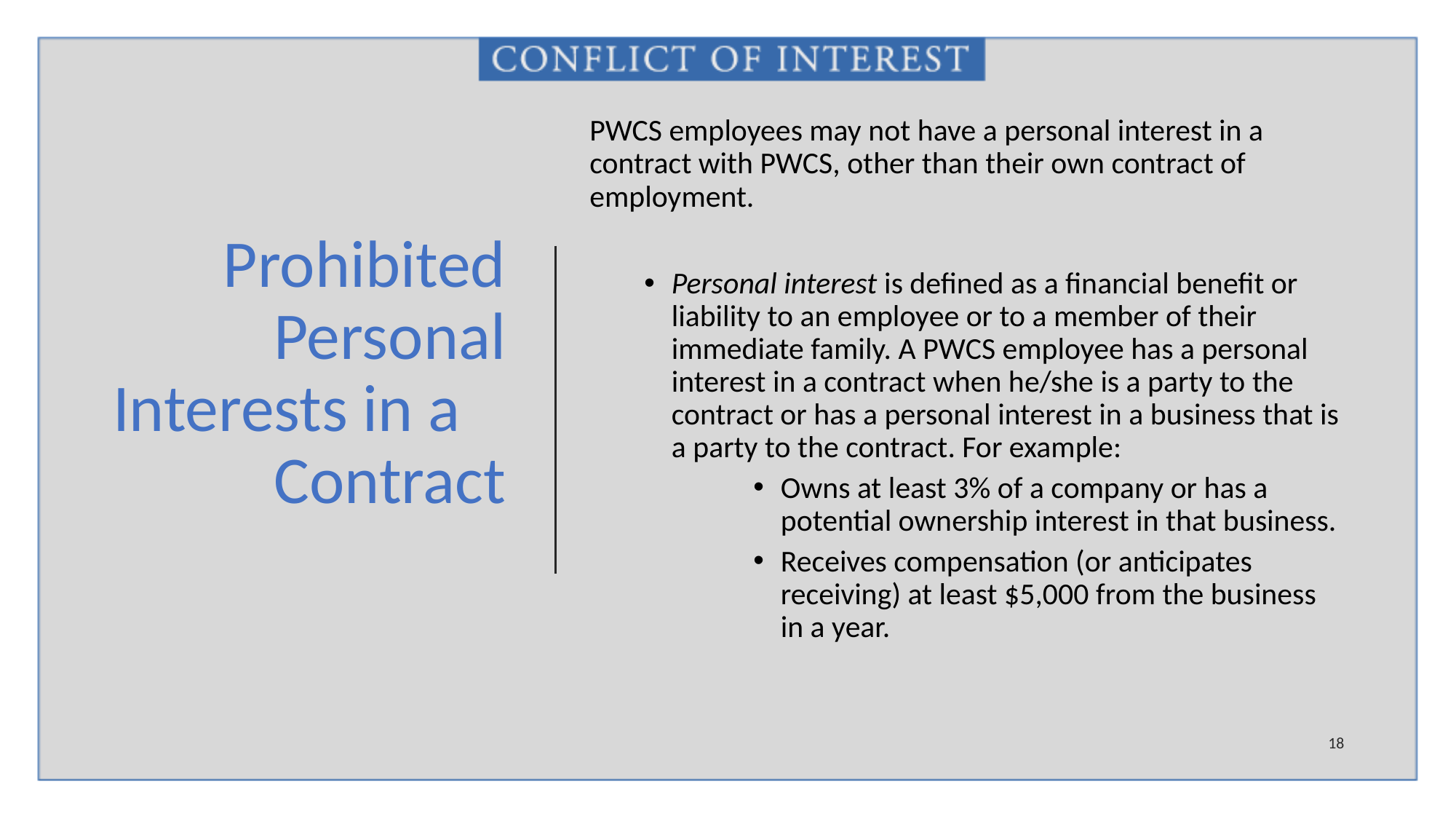

PWCS employees may not have a personal interest in a contract with PWCS, other than their own contract of employment.

Personal interest is defined as a financial benefit or liability to an employee or to a member of their immediate family. A PWCS employee has a personal interest in a contract when he/she is a party to the contract or has a personal interest in a business that is a party to the contract. For example:
Owns at least 3% of a company or has a potential ownership interest in that business.
Receives compensation (or anticipates receiving) at least $5,000 from the business in a year.
# Prohibited Personal Interests in a   	Contract
18